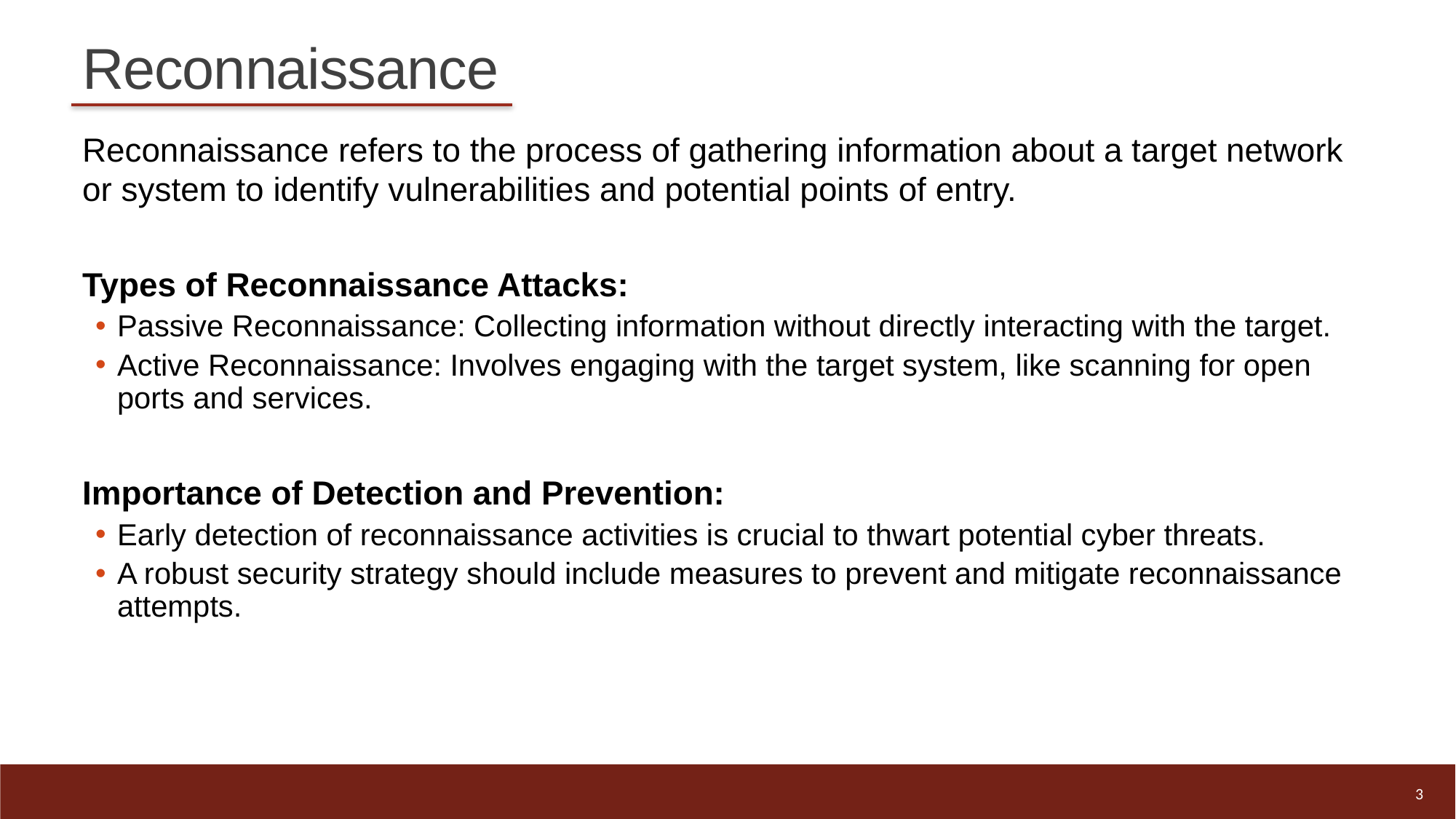

# Reconnaissance
​Reconnaissance refers to the process of gathering information about a target network or system to identify vulnerabilities and potential points of entry.

Types of Reconnaissance Attacks:​
Passive Reconnaissance: Collecting information without directly interacting with the target.​
Active Reconnaissance: Involves engaging with the target system, like scanning for open ports and services.​

Importance of Detection and Prevention:​
Early detection of reconnaissance activities is crucial to thwart potential cyber threats.​
A robust security strategy should include measures to prevent and mitigate reconnaissance attempts.

3